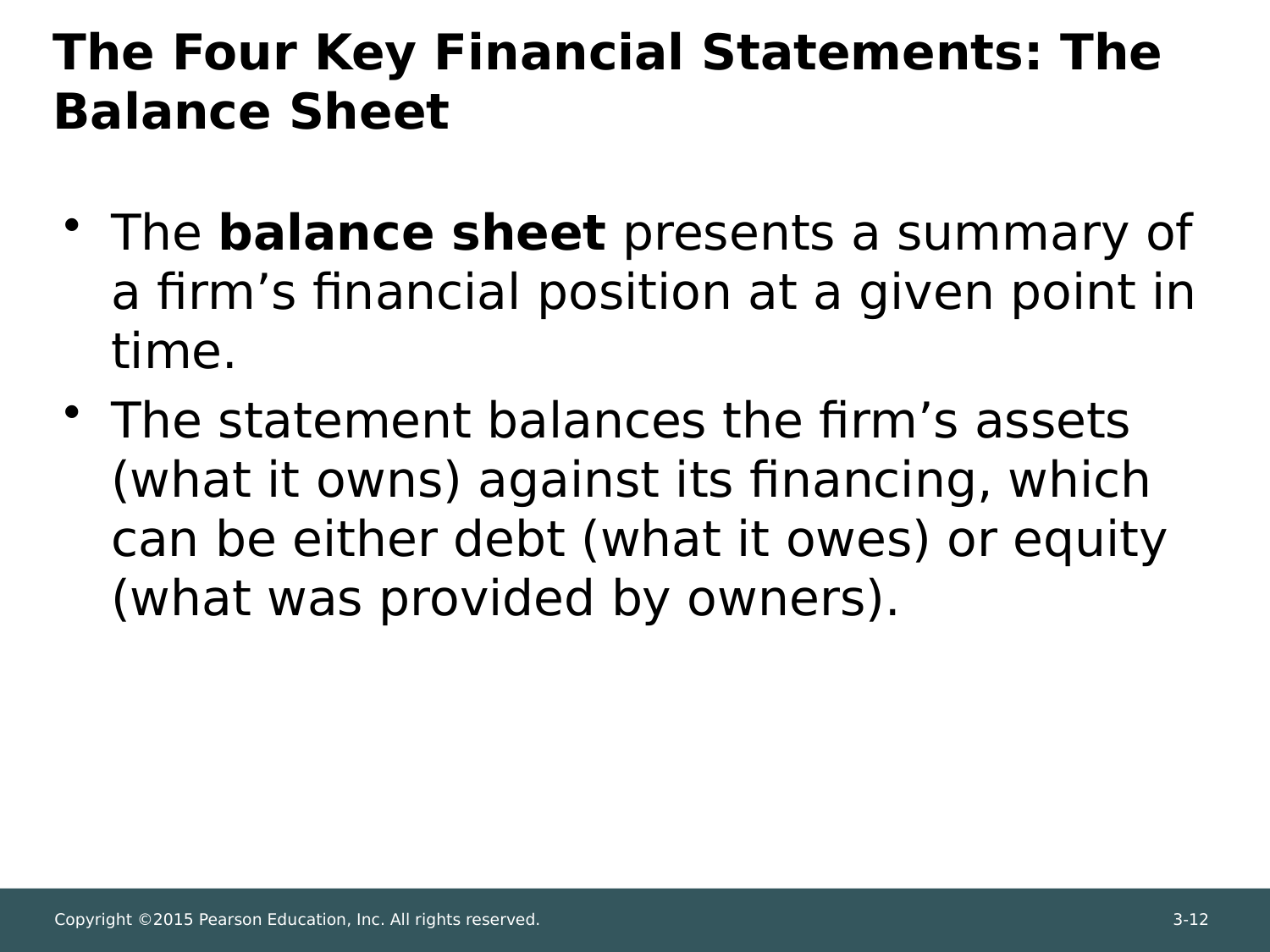

# The Four Key Financial Statements: The Balance Sheet
The balance sheet presents a summary of a firm’s financial position at a given point in time.
The statement balances the firm’s assets (what it owns) against its financing, which can be either debt (what it owes) or equity (what was provided by owners).